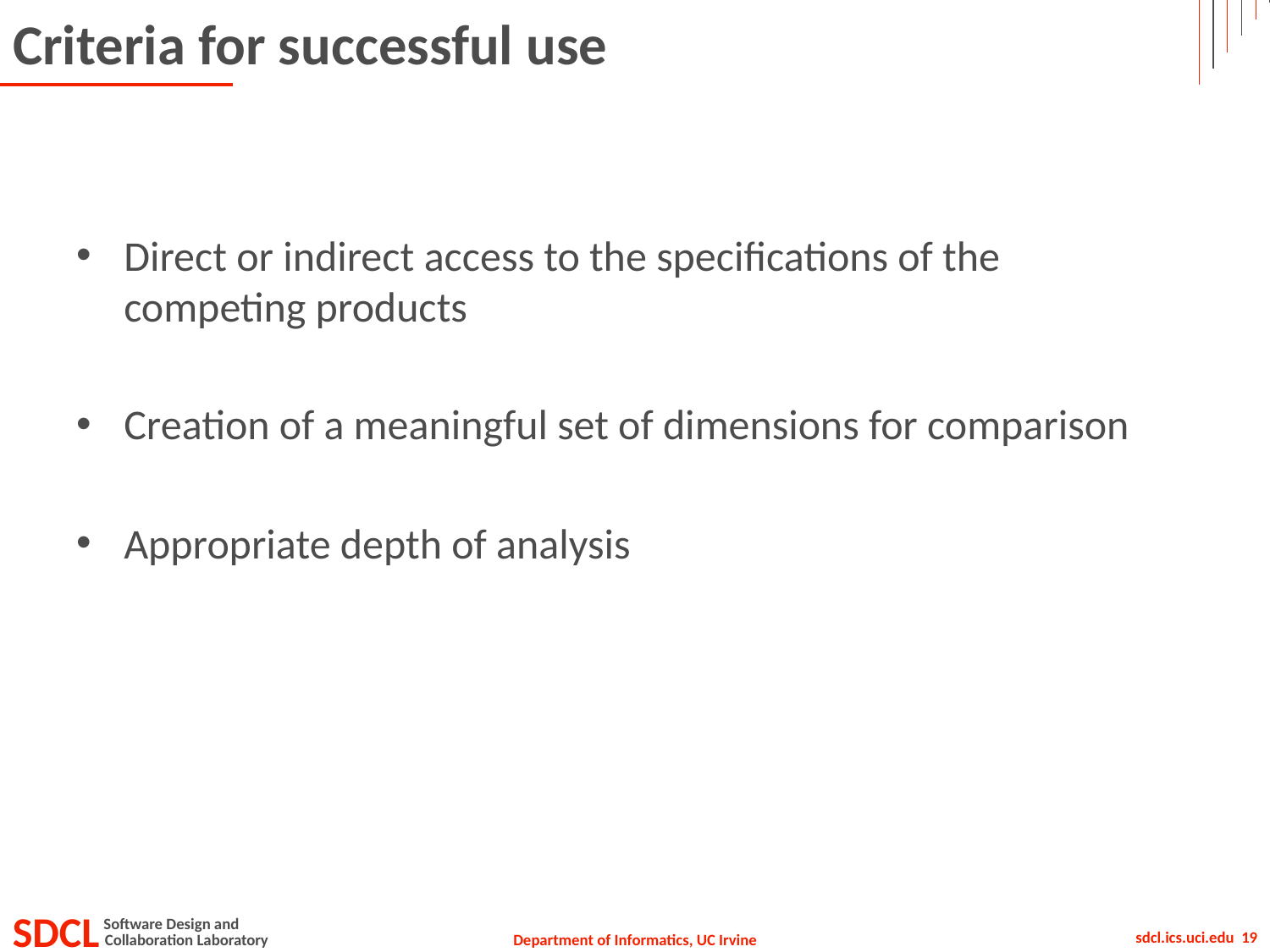

# Criteria for successful use
Direct or indirect access to the specifications of the competing products

Creation of a meaningful set of dimensions for comparison

Appropriate depth of analysis